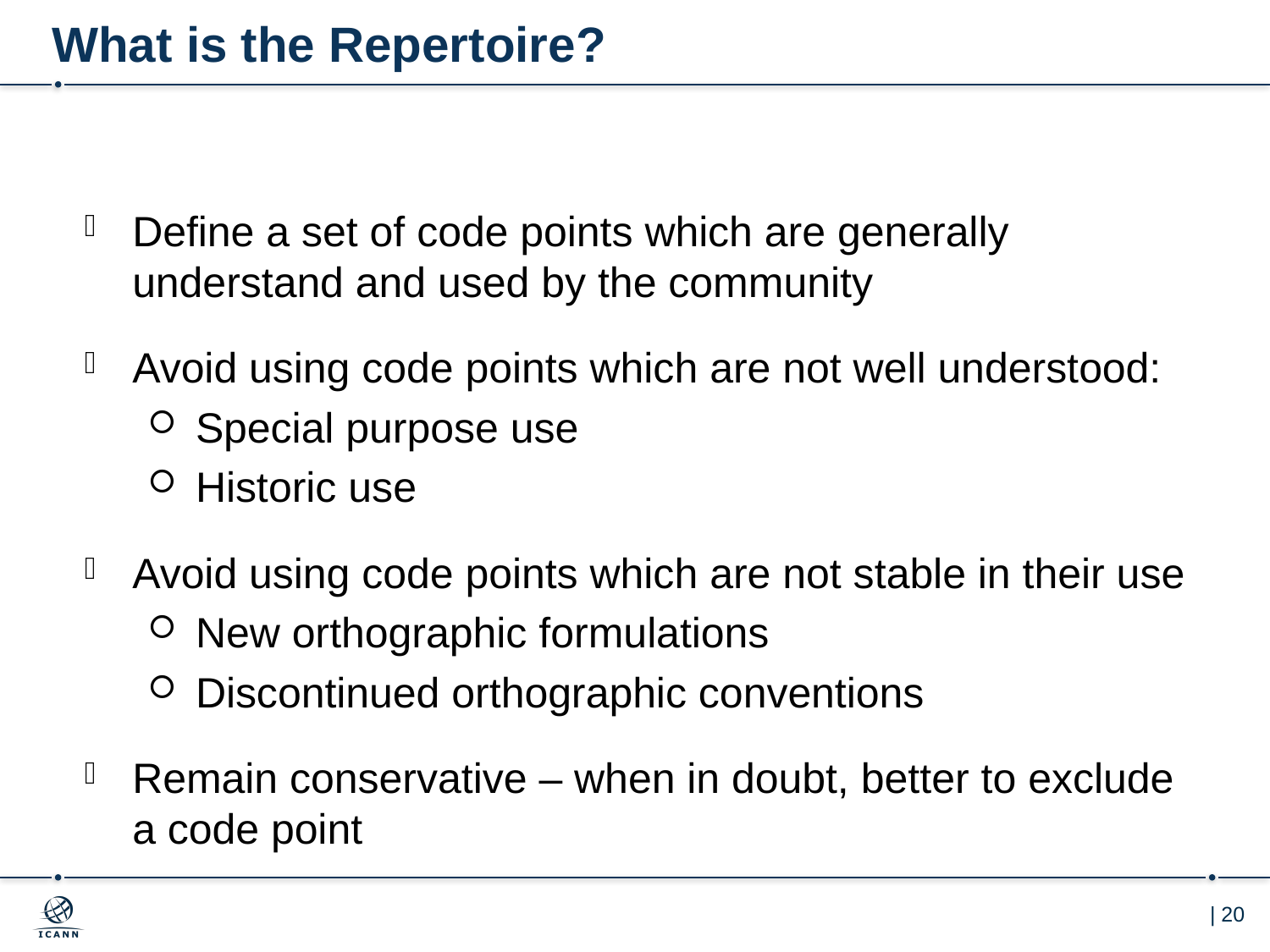

# What is the Repertoire?
Define a set of code points which are generally understand and used by the community
Avoid using code points which are not well understood:
Special purpose use
Historic use
Avoid using code points which are not stable in their use
New orthographic formulations
Discontinued orthographic conventions
Remain conservative – when in doubt, better to exclude a code point